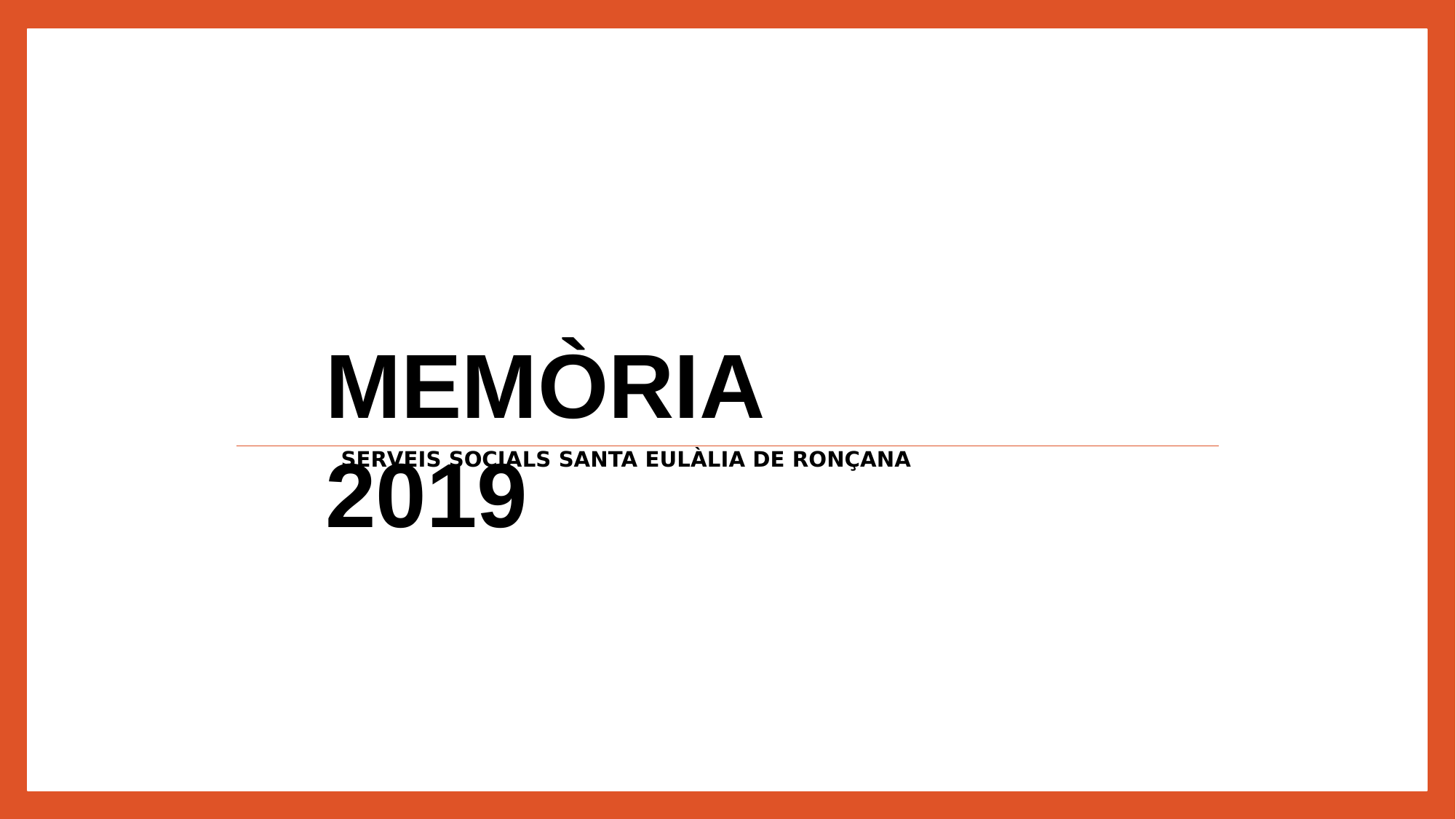

MEMÒRIA 2019
SERVEIS SOCIALS SANTA EULÀLIA DE RONÇANA